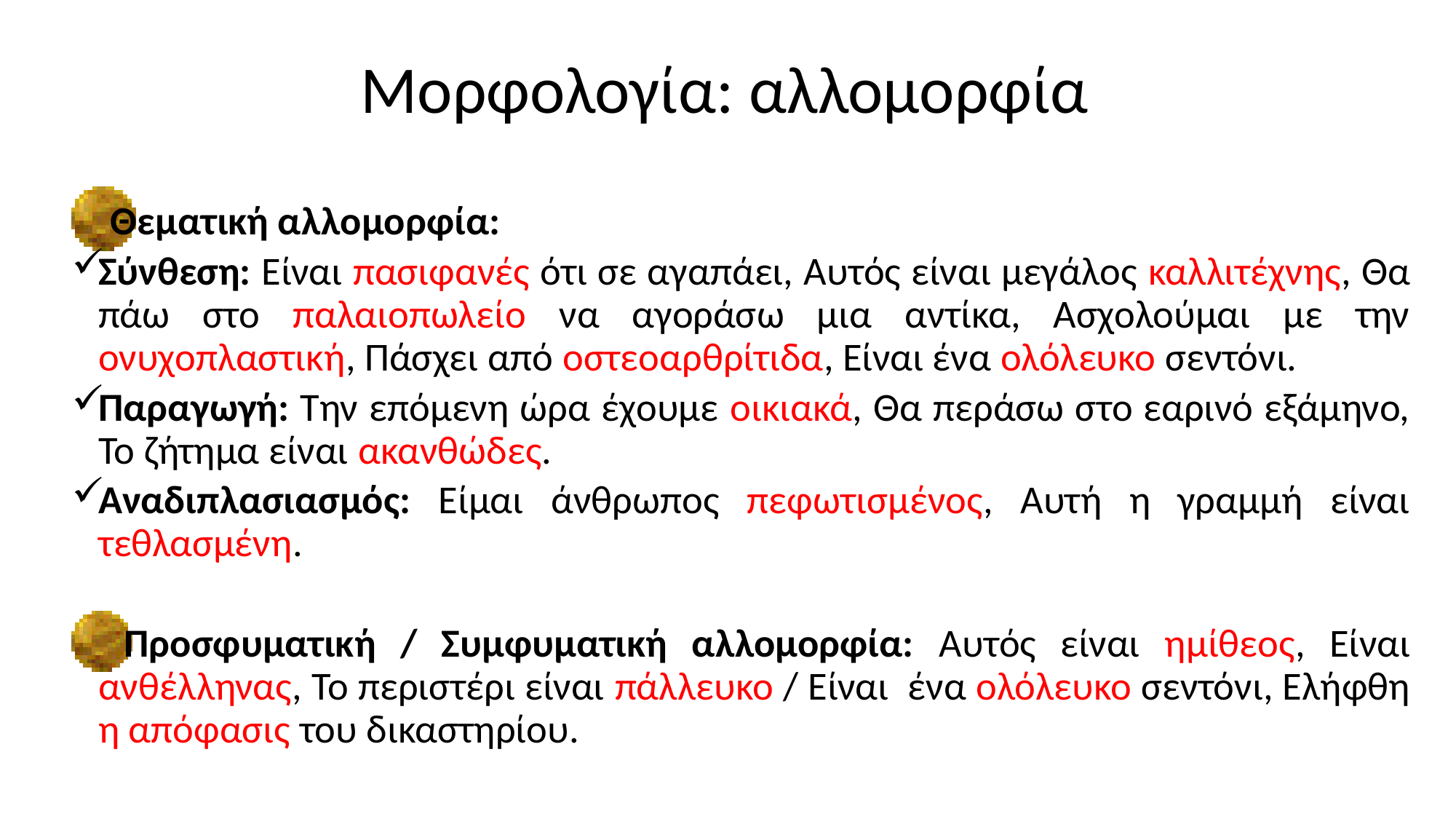

# Μορφολογία: αλλομορφία

 Θεματική αλλομορφία:
Σύνθεση: Είναι πασιφανές ότι σε αγαπάει, Αυτός είναι μεγάλος καλλιτέχνης, Θα πάω στο παλαιοπωλείο να αγοράσω μια αντίκα, Ασχολούμαι με την ονυχοπλαστική, Πάσχει από οστεοαρθρίτιδα, Είναι ένα ολόλευκο σεντόνι.
Παραγωγή: Την επόμενη ώρα έχουμε οικιακά, Θα περάσω στο εαρινό εξάμηνο, Το ζήτημα είναι ακανθώδες.
Αναδιπλασιασμός: Είμαι άνθρωπος πεφωτισμένος, Αυτή η γραμμή είναι τεθλασμένη.

 Προσφυματική / Συμφυματική αλλομορφία: Αυτός είναι ημίθεος, Είναι ανθέλληνας, Το περιστέρι είναι πάλλευκο / Είναι  ένα ολόλευκο σεντόνι, Ελήφθη η απόφασις του δικαστηρίου.